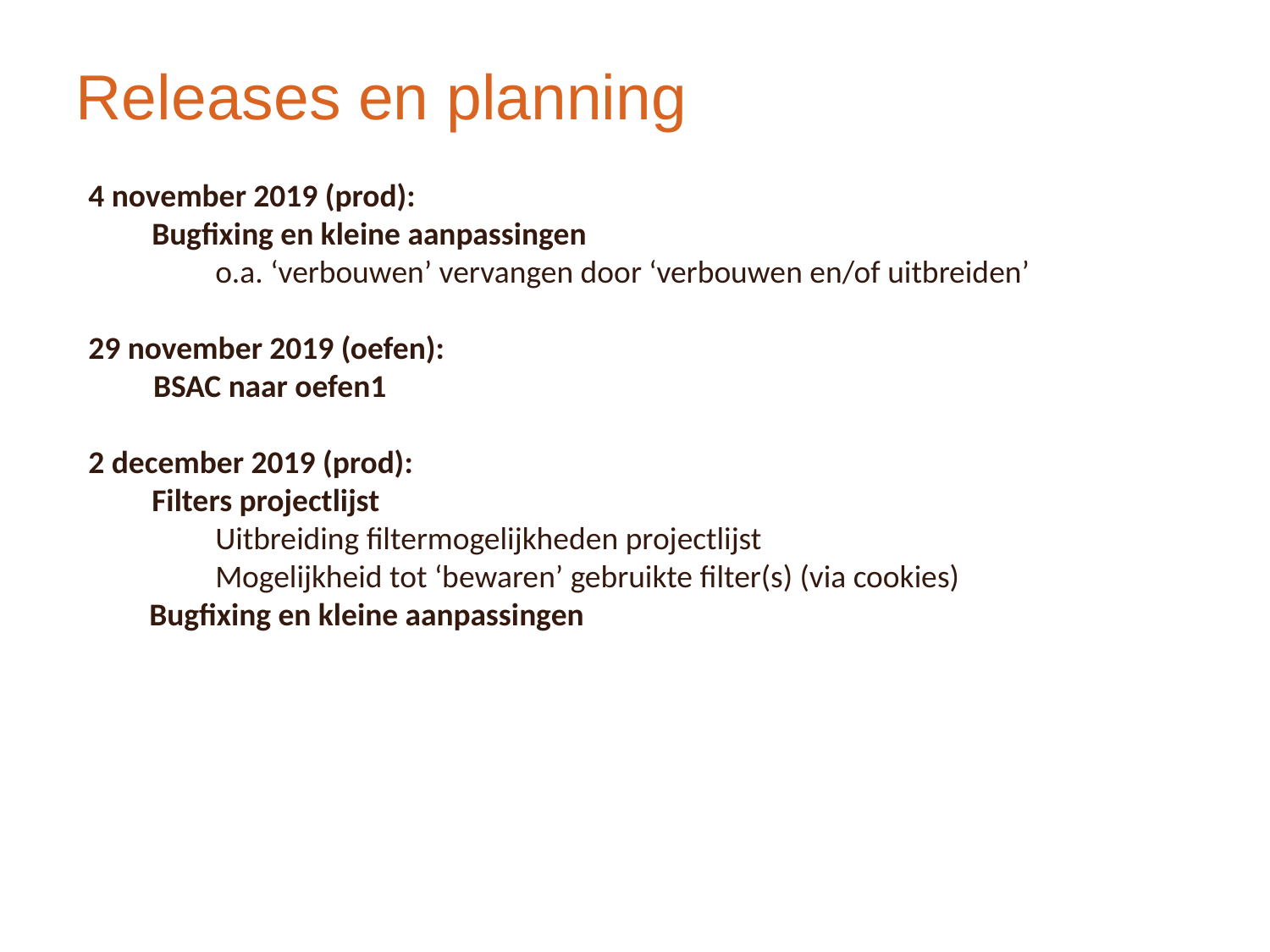

# Releases en planning

4 november 2019 (prod):
Bugfixing en kleine aanpassingen
o.a. ‘verbouwen’ vervangen door ‘verbouwen en/of uitbreiden’

29 november 2019 (oefen):
         BSAC naar oefen1

2 december 2019 (prod):
Filters projectlijst
Uitbreiding filtermogelijkheden projectlijst
Mogelijkheid tot ‘bewaren’ gebruikte filter(s) (via cookies)
         Bugfixing en kleine aanpassingen